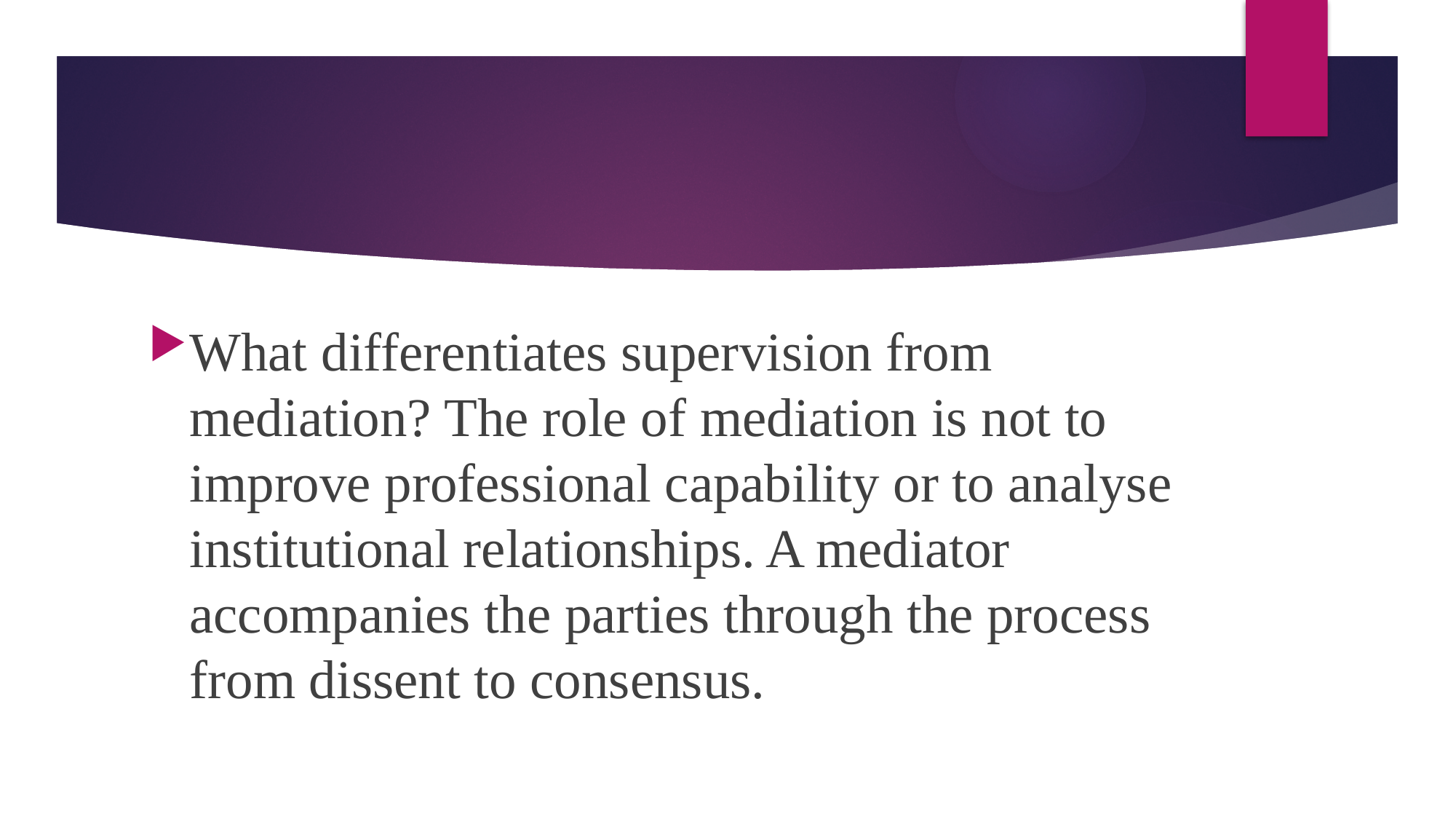

#
What differentiates supervision from mediation? The role of mediation is not to improve professional capability or to analyse institutional relationships. A mediator accompanies the parties through the process from dissent to consensus.